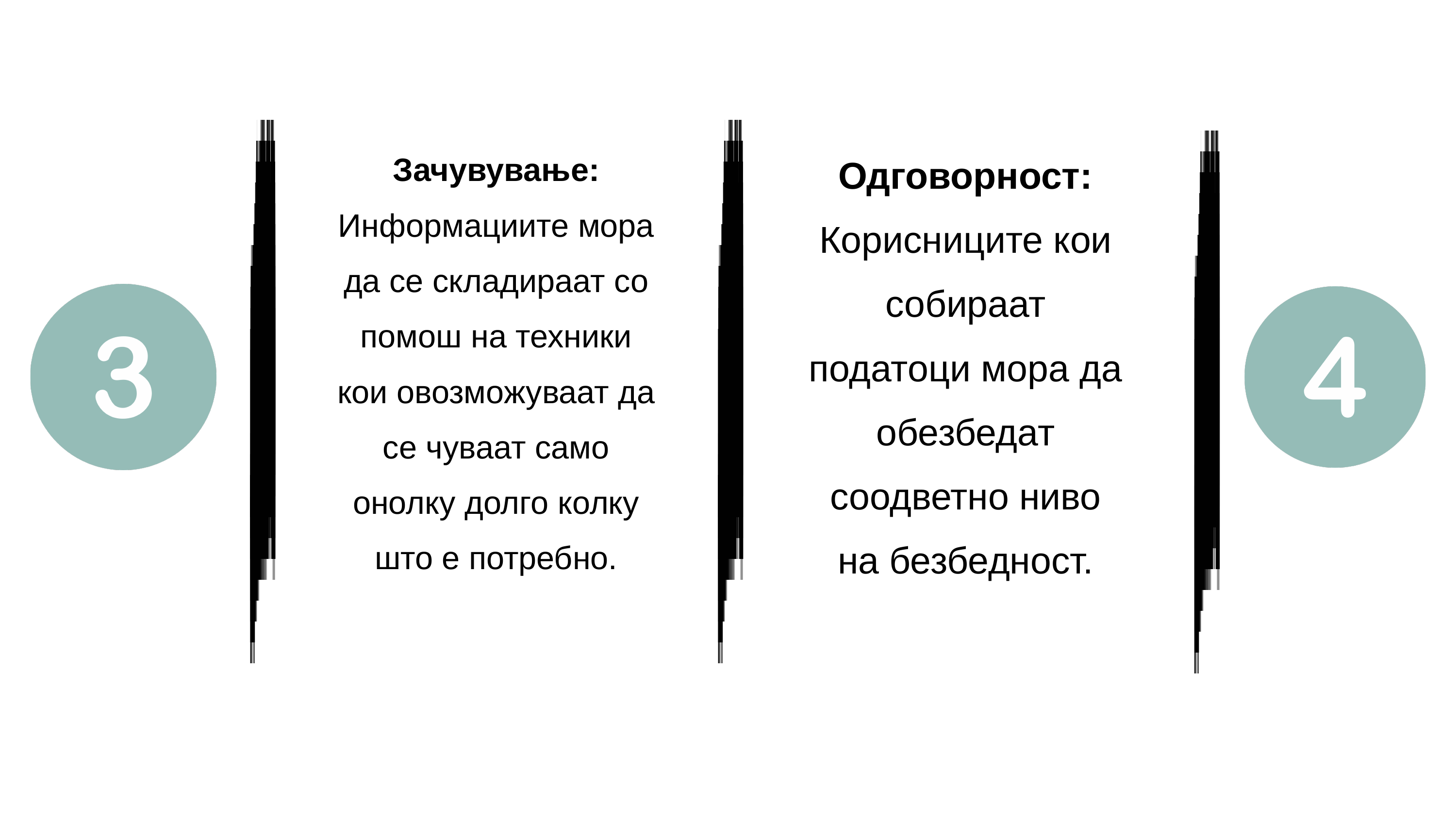

Зачувување: Информациите мора да се складираат со помош на техники кои овозможуваат да се чуваат само онолку долго колку што е потребно.

Одговорност: Корисниците кои собираат податоци мора да обезбедат соодветно ниво на безбедност.